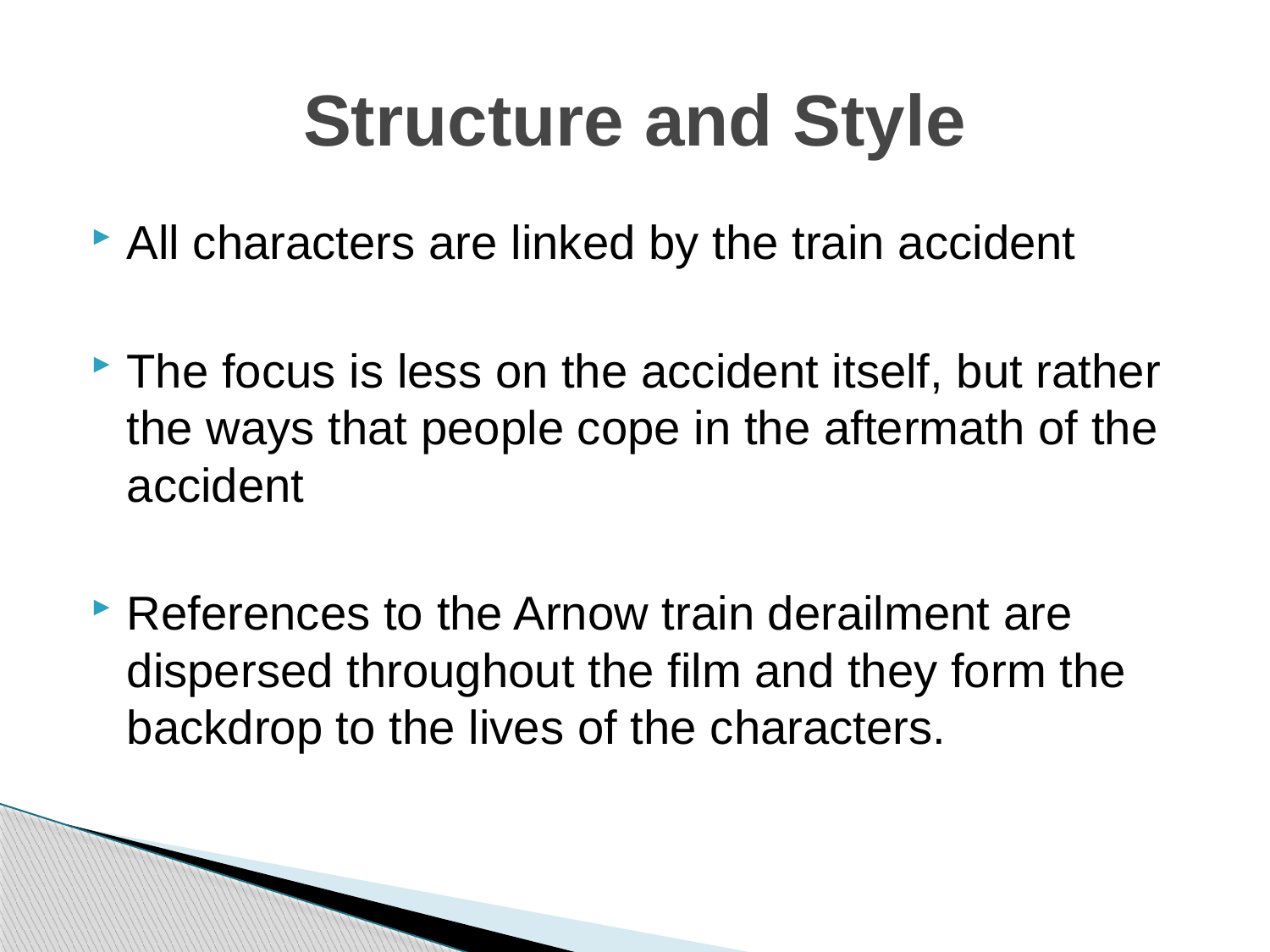

# Structure and Style
All characters are linked by the train accident

The focus is less on the accident itself, but rather the ways that people cope in the aftermath of the accident

References to the Arnow train derailment are dispersed throughout the film and they form the backdrop to the lives of the characters.